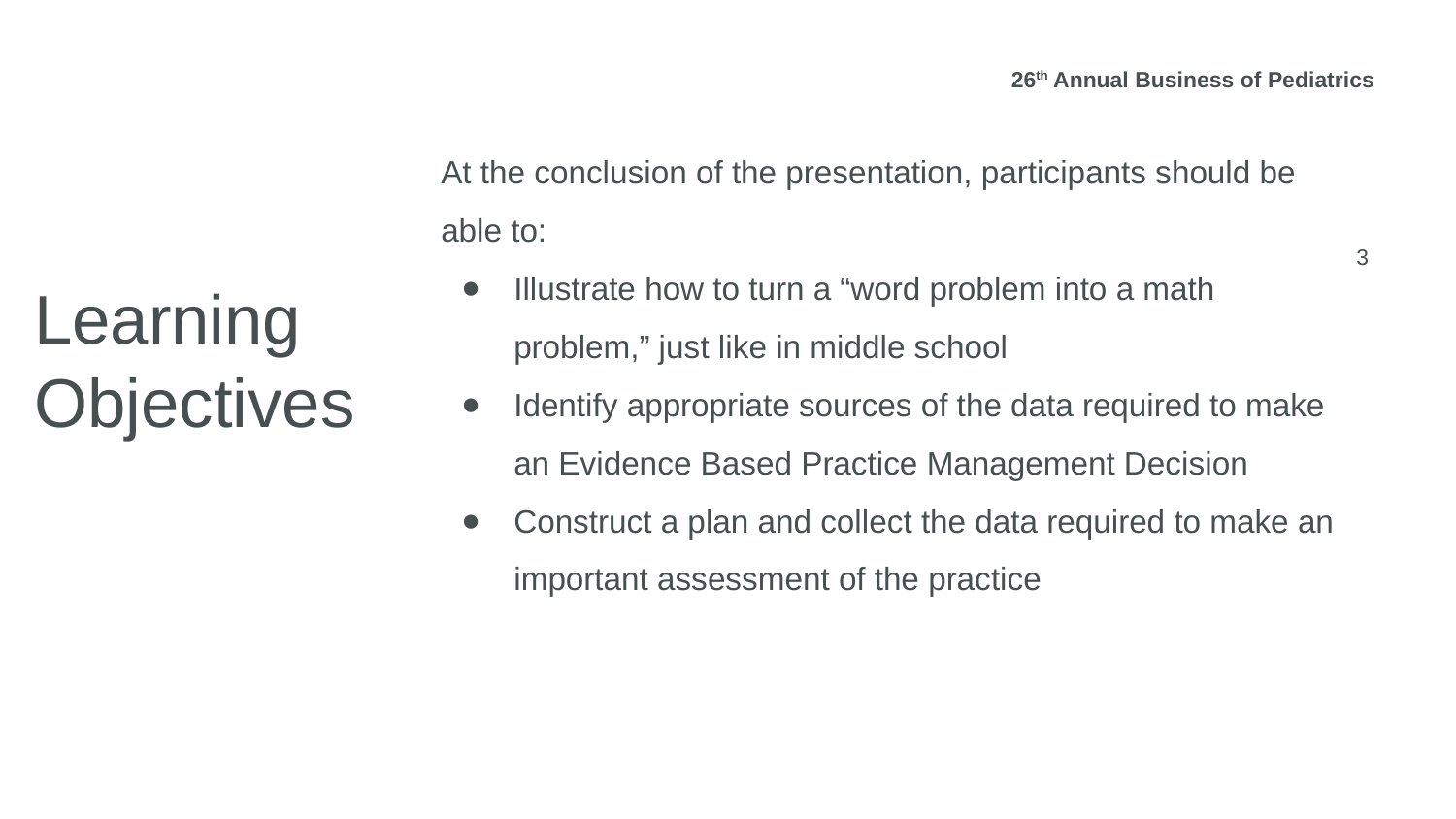

26th Annual Business of Pediatrics
At the conclusion of the presentation, participants should be able to:
Illustrate how to turn a “word problem into a math problem,” just like in middle school
Identify appropriate sources of the data required to make an Evidence Based Practice Management Decision
Construct a plan and collect the data required to make an important assessment of the practice
3
Learning
Objectives